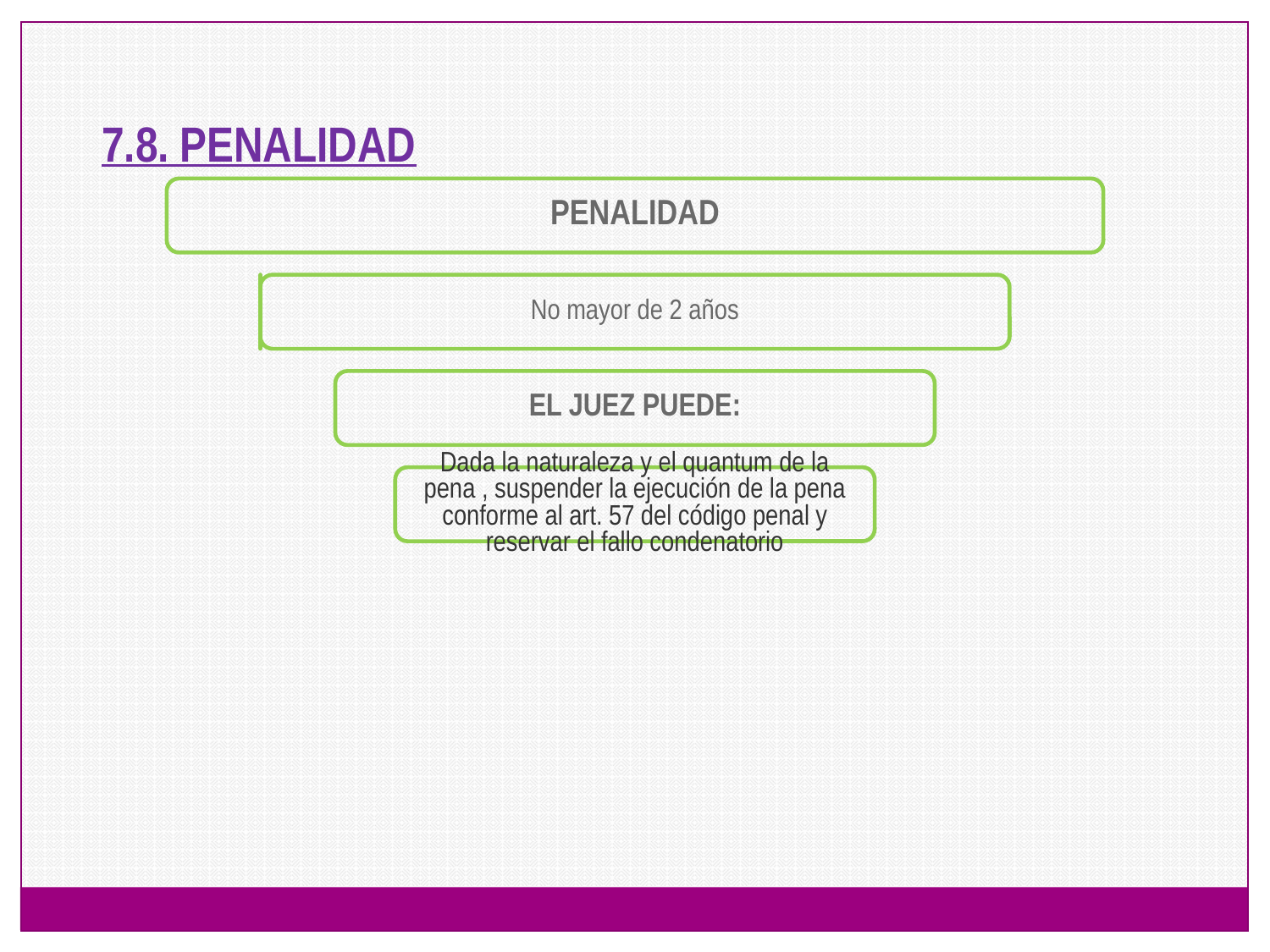

7.8. PENALIDAD
PENALIDAD
No mayor de 2 años
EL JUEZ PUEDE:
Dada la naturaleza y el quantum de la pena , suspender la ejecución de la pena conforme al art. 57 del código penal y reservar el fallo condenatorio